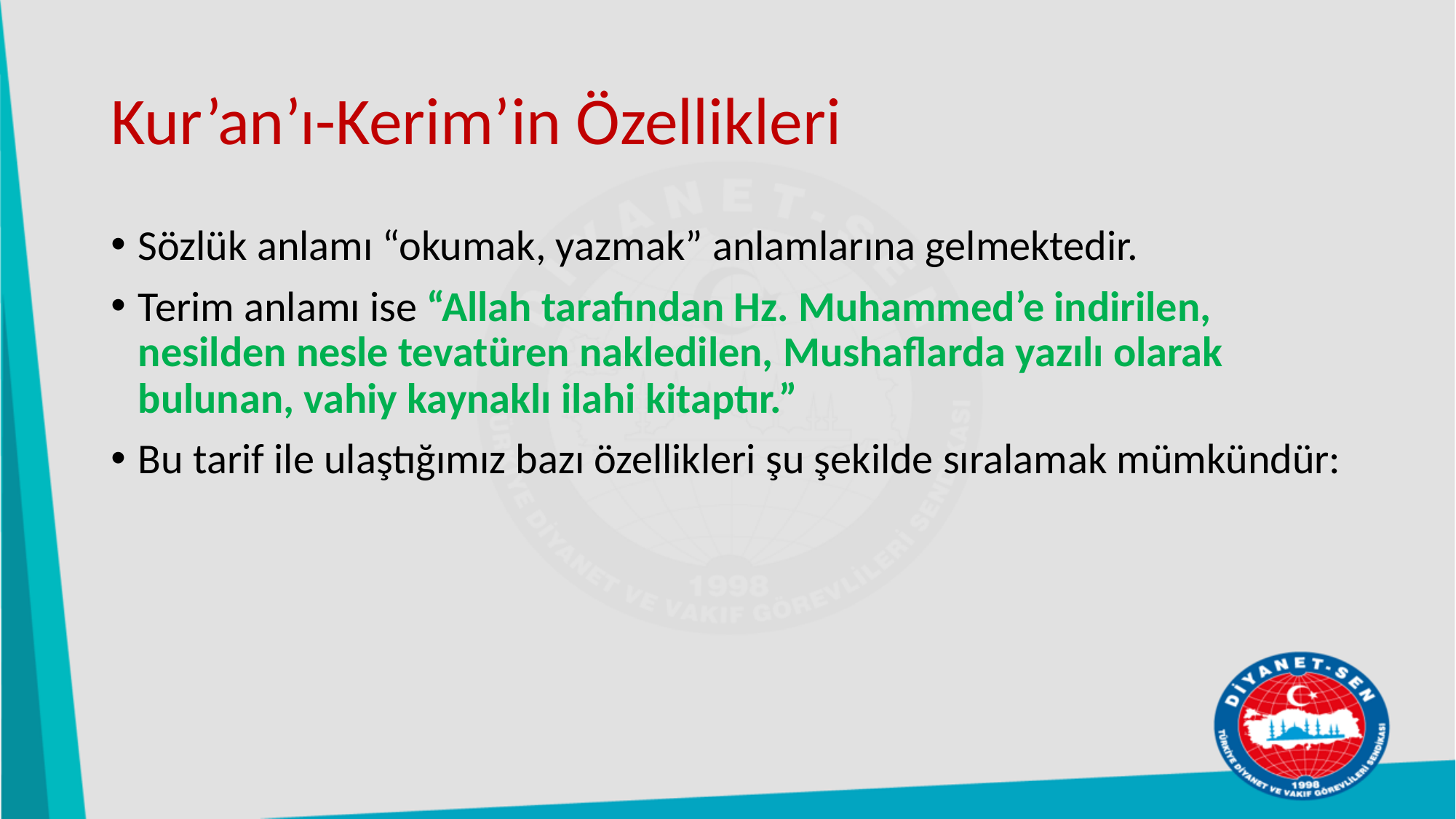

# Kur’an’ı-Kerim’in Özellikleri
Sözlük anlamı “okumak, yazmak” anlamlarına gelmektedir.
Terim anlamı ise “Allah tarafından Hz. Muhammed’e indirilen, nesilden nesle tevatüren nakledilen, Mushaflarda yazılı olarak bulunan, vahiy kaynaklı ilahi kitaptır.”
Bu tarif ile ulaştığımız bazı özellikleri şu şekilde sıralamak mümkündür: